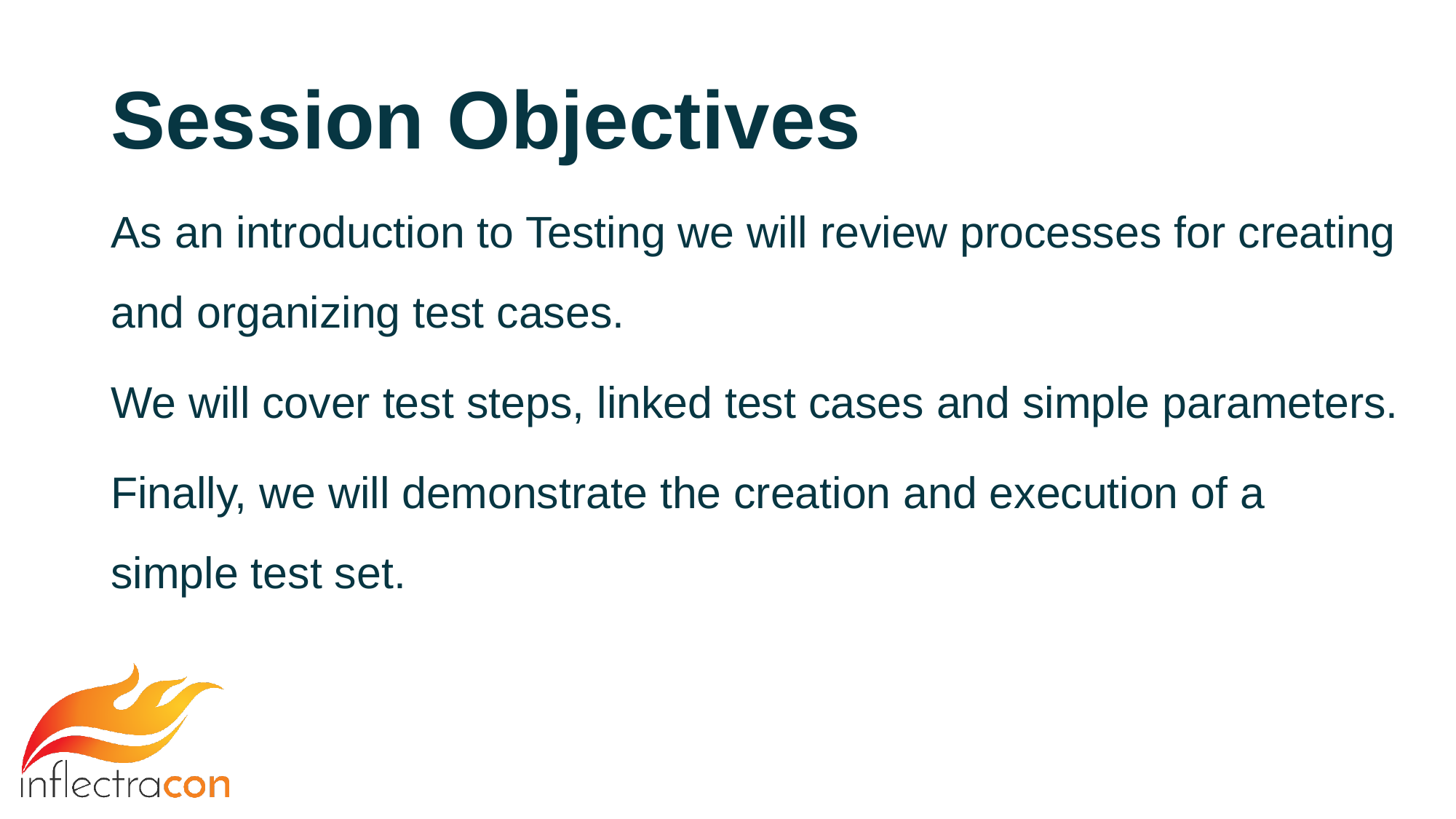

# Session Objectives
As an introduction to Testing we will review processes for creating and organizing test cases.
We will cover test steps, linked test cases and simple parameters.
Finally, we will demonstrate the creation and execution of a simple test set.